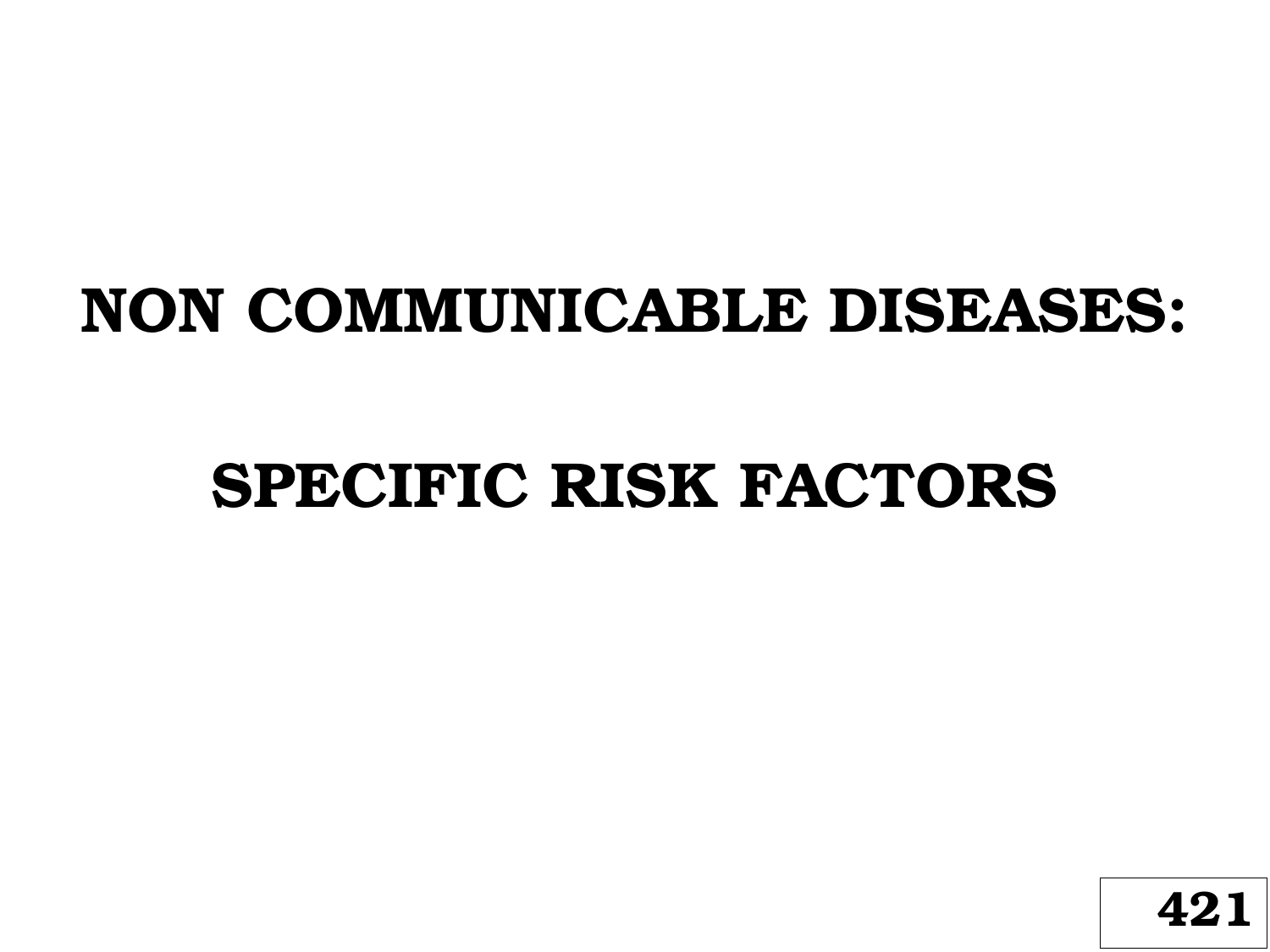

NON COMMUNICABLE DISEASES:

SPECIFIC RISK FACTORS

421